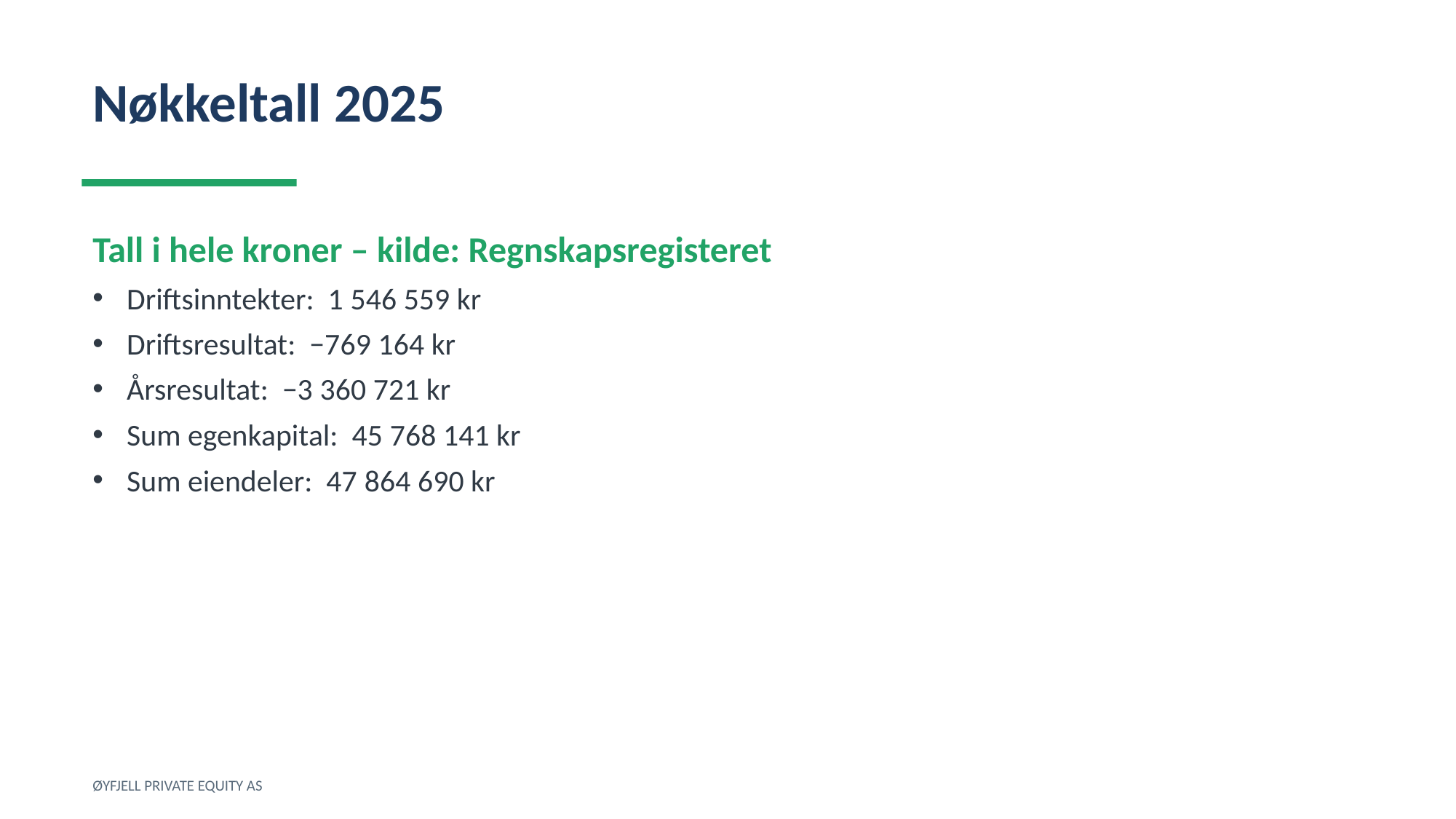

Nøkkeltall 2025

Tall i hele kroner – kilde: Regnskapsregisteret
Driftsinntekter:  1 546 559 kr
Driftsresultat:  −769 164 kr
Årsresultat:  −3 360 721 kr
Sum egenkapital:  45 768 141 kr
Sum eiendeler:  47 864 690 kr
ØYFJELL PRIVATE EQUITY AS